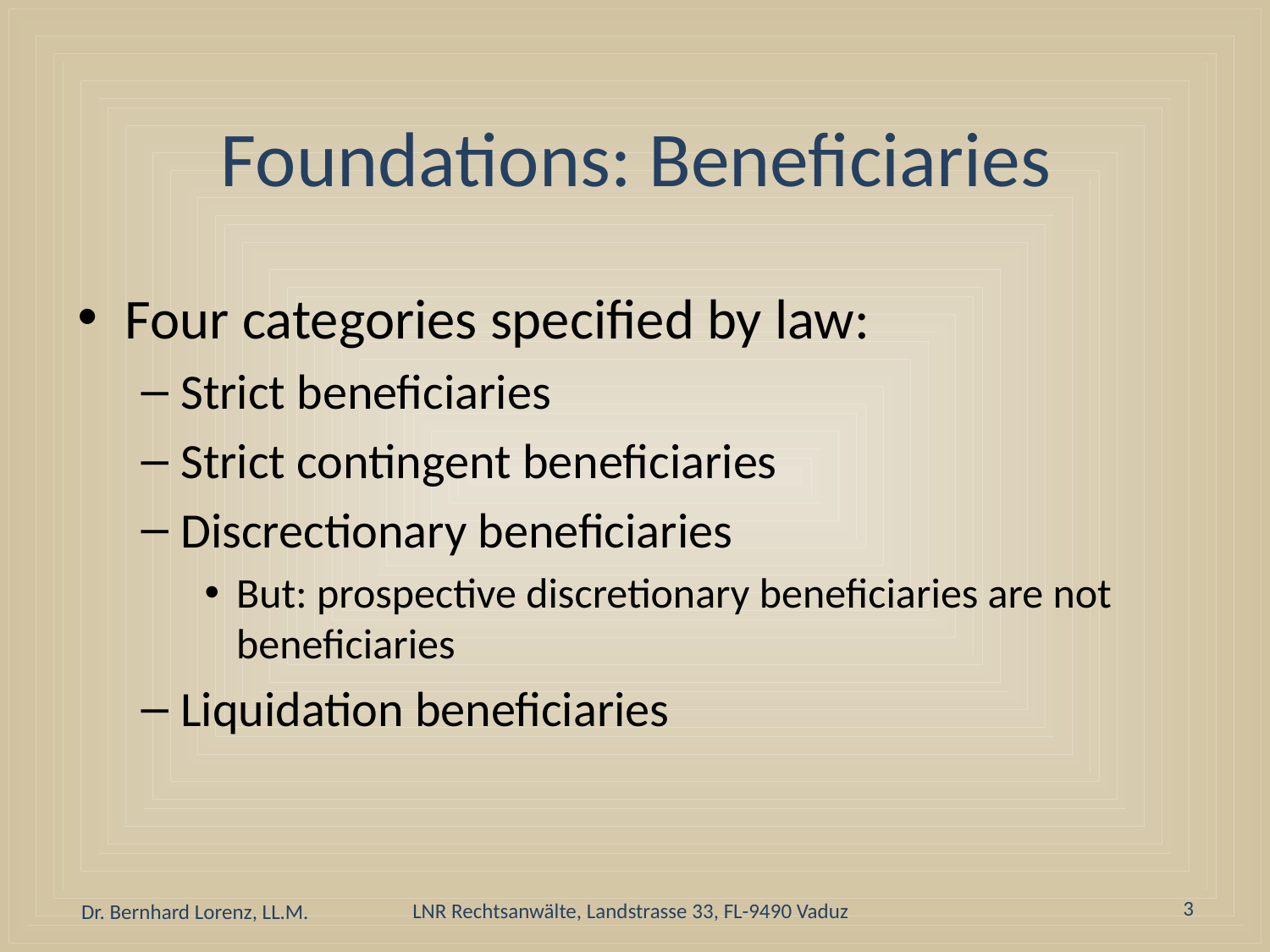

# Foundations: Beneficiaries
Four categories specified by law:
Strict beneficiaries
Strict contingent beneficiaries
Discrectionary beneficiaries
But: prospective discretionary beneficiaries are not beneficiaries
Liquidation beneficiaries
3